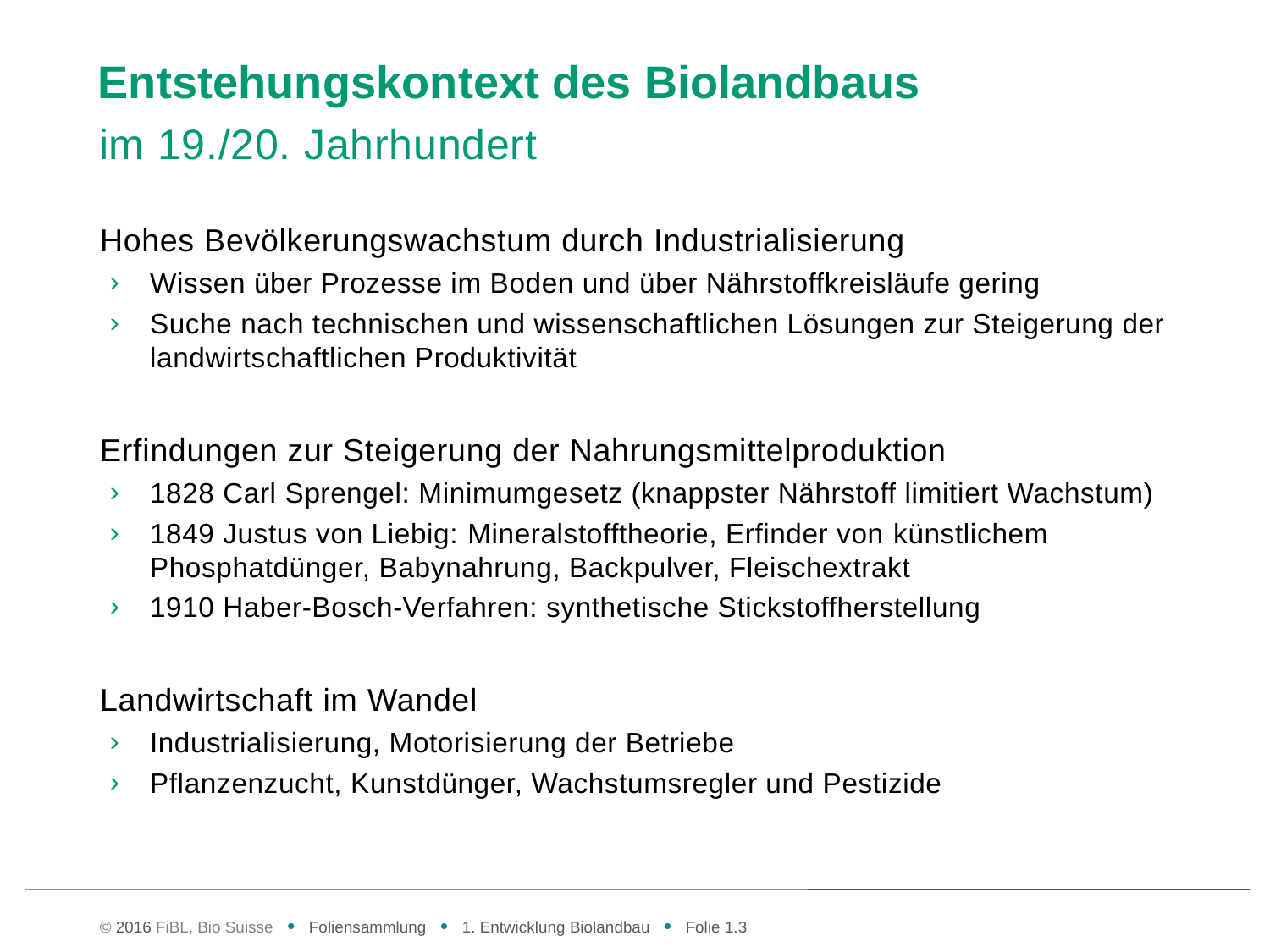

# Entstehungskontext des Biolandbaus
im 19./20. Jahrhundert

Hohes Bevölkerungswachstum durch Industrialisierung
Wissen über Prozesse im Boden und über Nährstoffkreisläufe gering
Suche nach technischen und wissenschaftlichen Lösungen zur Steigerung der landwirtschaftlichen Produktivität

Erfindungen zur Steigerung der Nahrungsmittelproduktion
1828 Carl Sprengel: Minimumgesetz (knappster Nährstoff limitiert Wachstum)
1849 Justus von Liebig: Mineralstofftheorie, Erfinder von künstlichem Phosphatdünger, Babynahrung, Backpulver, Fleischextrakt
1910 Haber-Bosch-Verfahren: synthetische Stickstoffherstellung

Landwirtschaft im Wandel
Industrialisierung, Motorisierung der Betriebe
Pflanzenzucht, Kunstdünger, Wachstumsregler und Pestizide